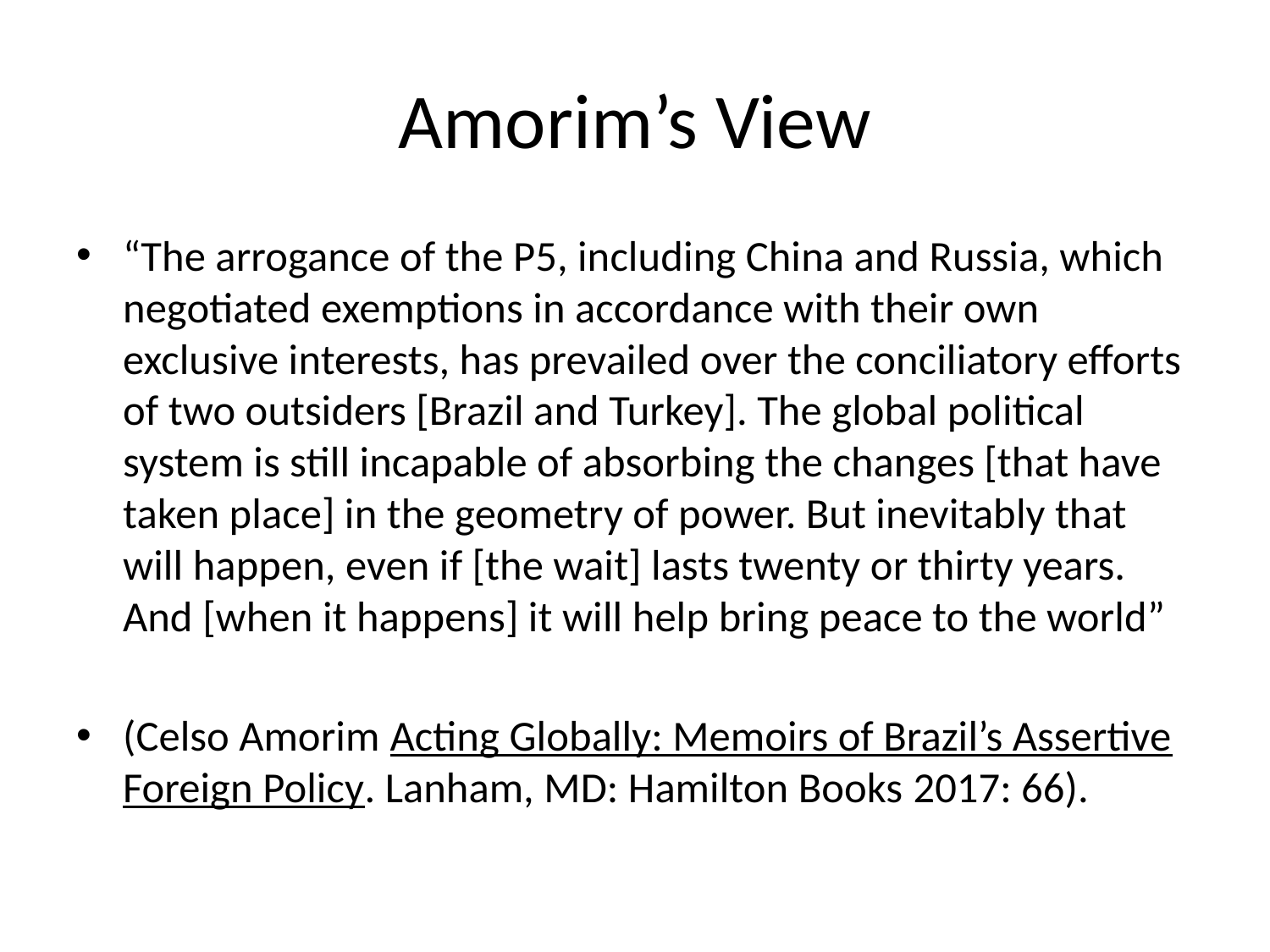

# Amorim’s View
“The arrogance of the P5, including China and Russia, which negotiated exemptions in accordance with their own exclusive interests, has prevailed over the conciliatory efforts of two outsiders [Brazil and Turkey]. The global political system is still incapable of absorbing the changes [that have taken place] in the geometry of power. But inevitably that will happen, even if [the wait] lasts twenty or thirty years. And [when it happens] it will help bring peace to the world”

(Celso Amorim Acting Globally: Memoirs of Brazil’s Assertive Foreign Policy. Lanham, MD: Hamilton Books 2017: 66).